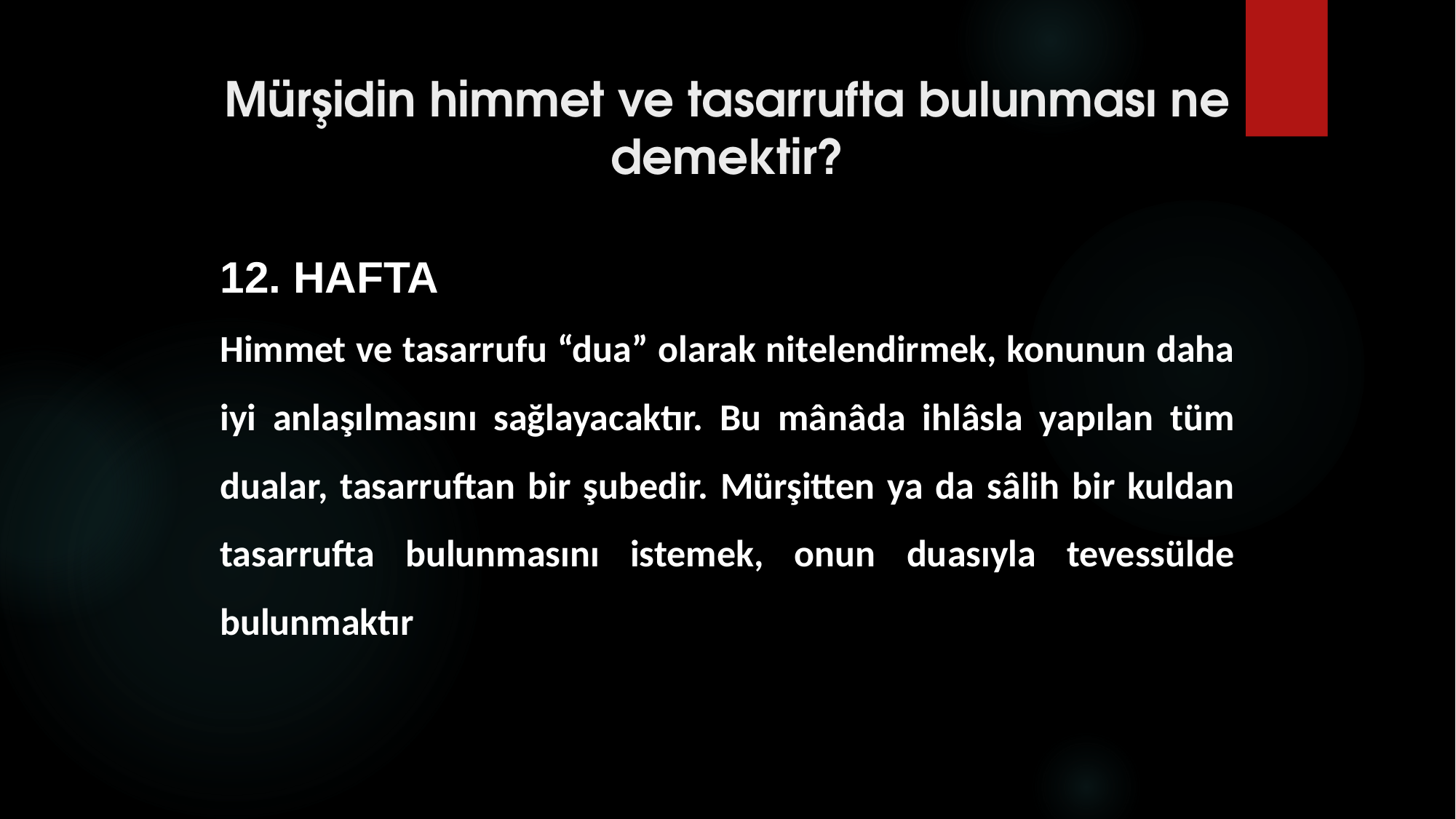

# Mürşidin himmet ve tasarrufta bulunması ne demektir?
12. HAFTA
Himmet ve tasarrufu “dua” olarak nitelendirmek, konunun daha iyi anlaşılmasını sağlayacaktır. Bu mânâda ihlâsla yapılan tüm dualar, tasarruftan bir şubedir. Mürşitten ya da sâlih bir kuldan tasarrufta bulunmasını istemek, onun duasıyla tevessülde bulunmaktır